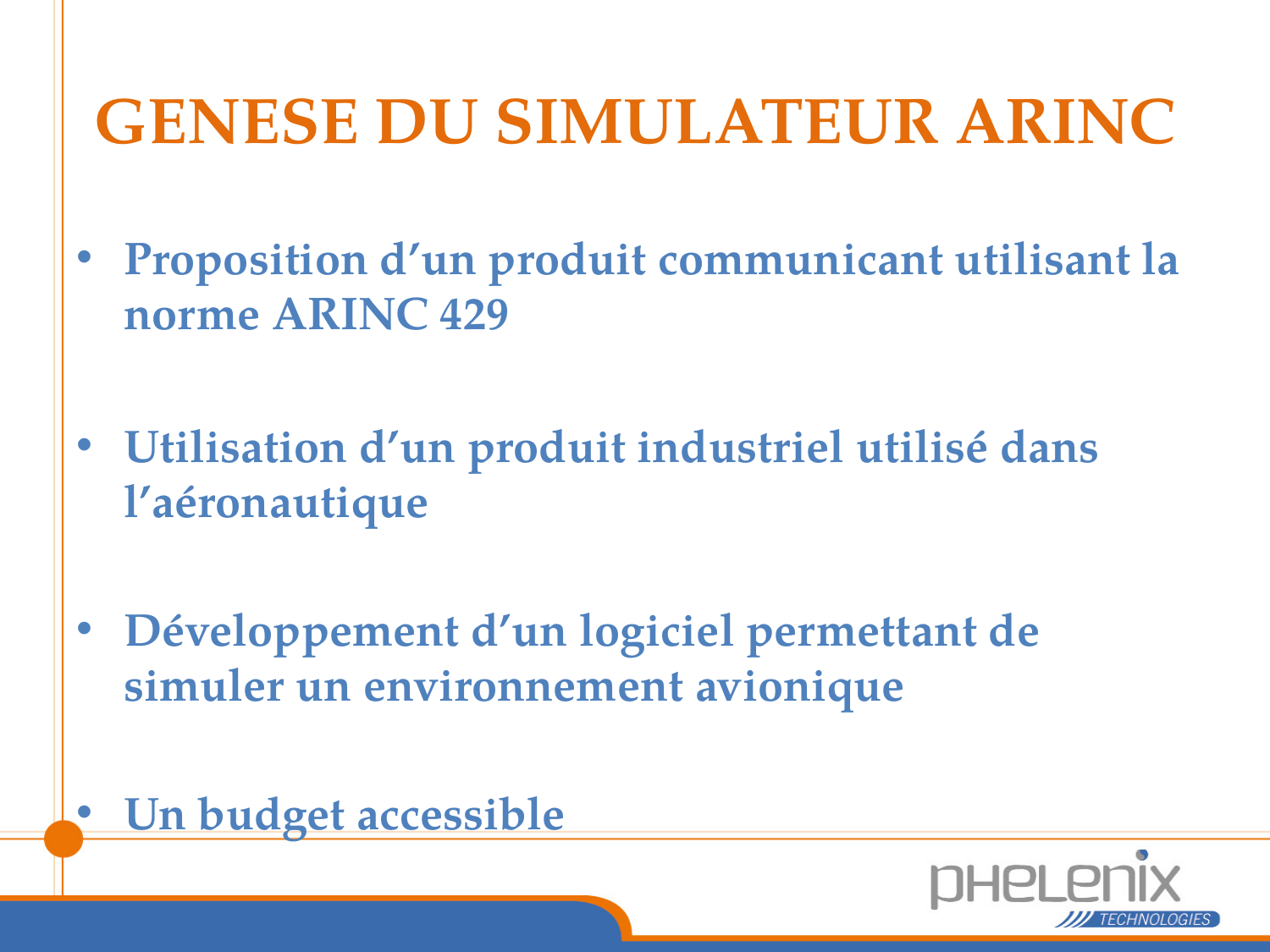

# GENESE DU SIMULATEUR ARINC
Proposition d’un produit communicant utilisant la norme ARINC 429

Utilisation d’un produit industriel utilisé dans l’aéronautique

Développement d’un logiciel permettant de simuler un environnement avionique

Un budget accessible